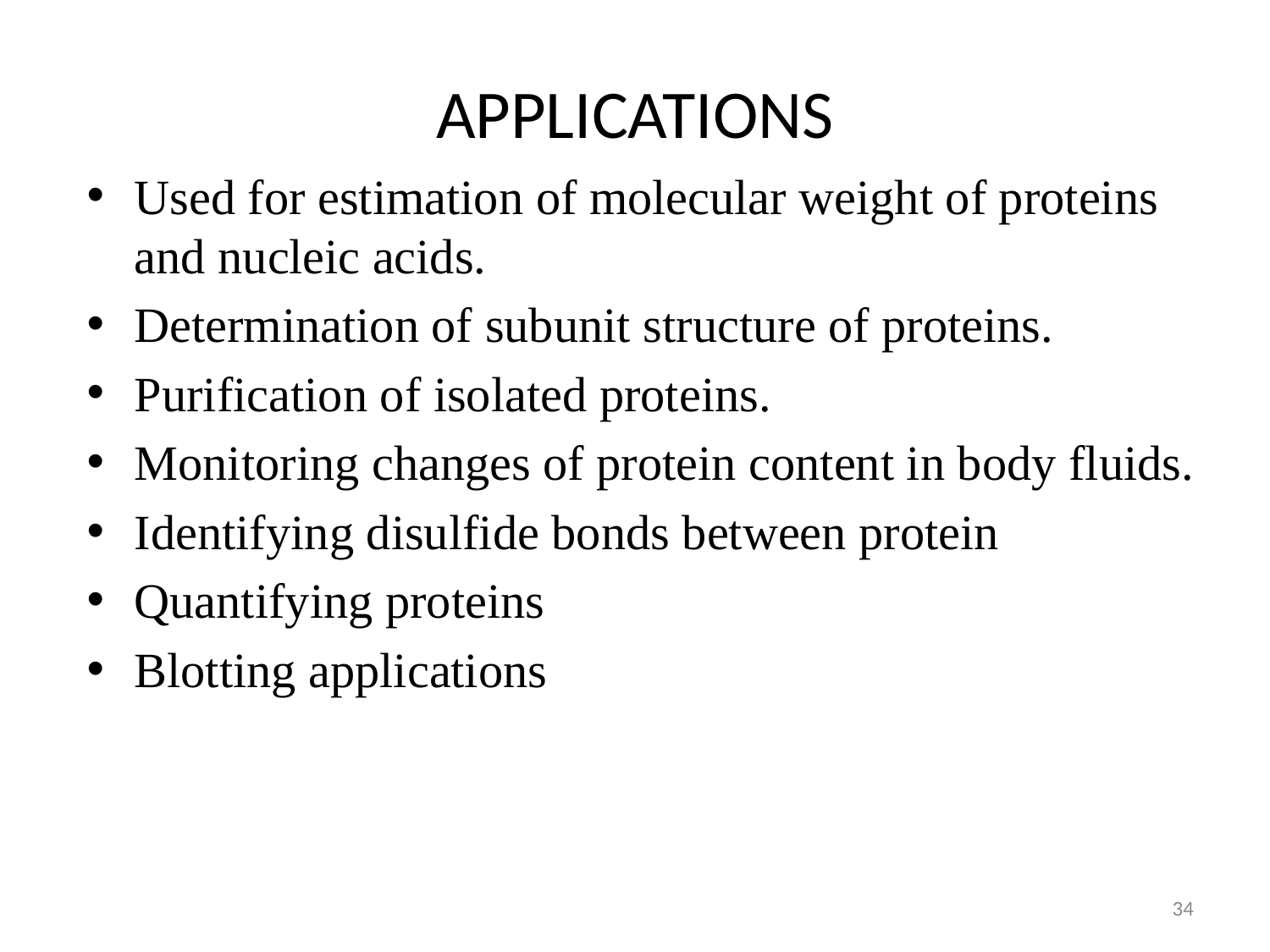

# APPLICATIONS
Used for estimation of molecular weight of proteins and nucleic acids.
Determination of subunit structure of proteins.
Purification of isolated proteins.
Monitoring changes of protein content in body fluids.
Identifying disulfide bonds between protein
Quantifying proteins
Blotting applications
34